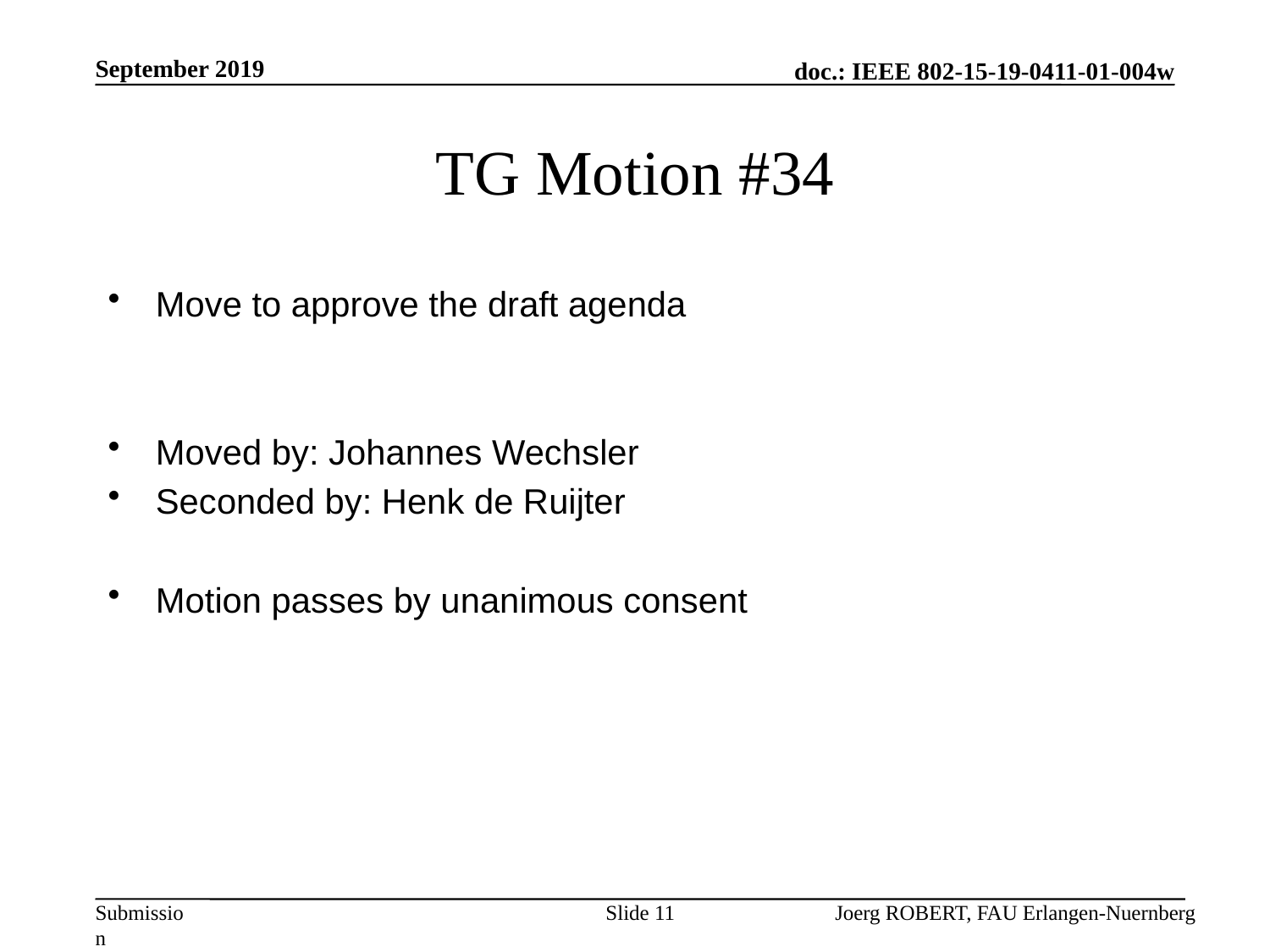

September 2019
# TG Motion #34
Move to approve the draft agenda

Moved by: Johannes Wechsler
Seconded by: Henk de Ruijter

Motion passes by unanimous consent

Slide 11
Joerg ROBERT, FAU Erlangen-Nuernberg